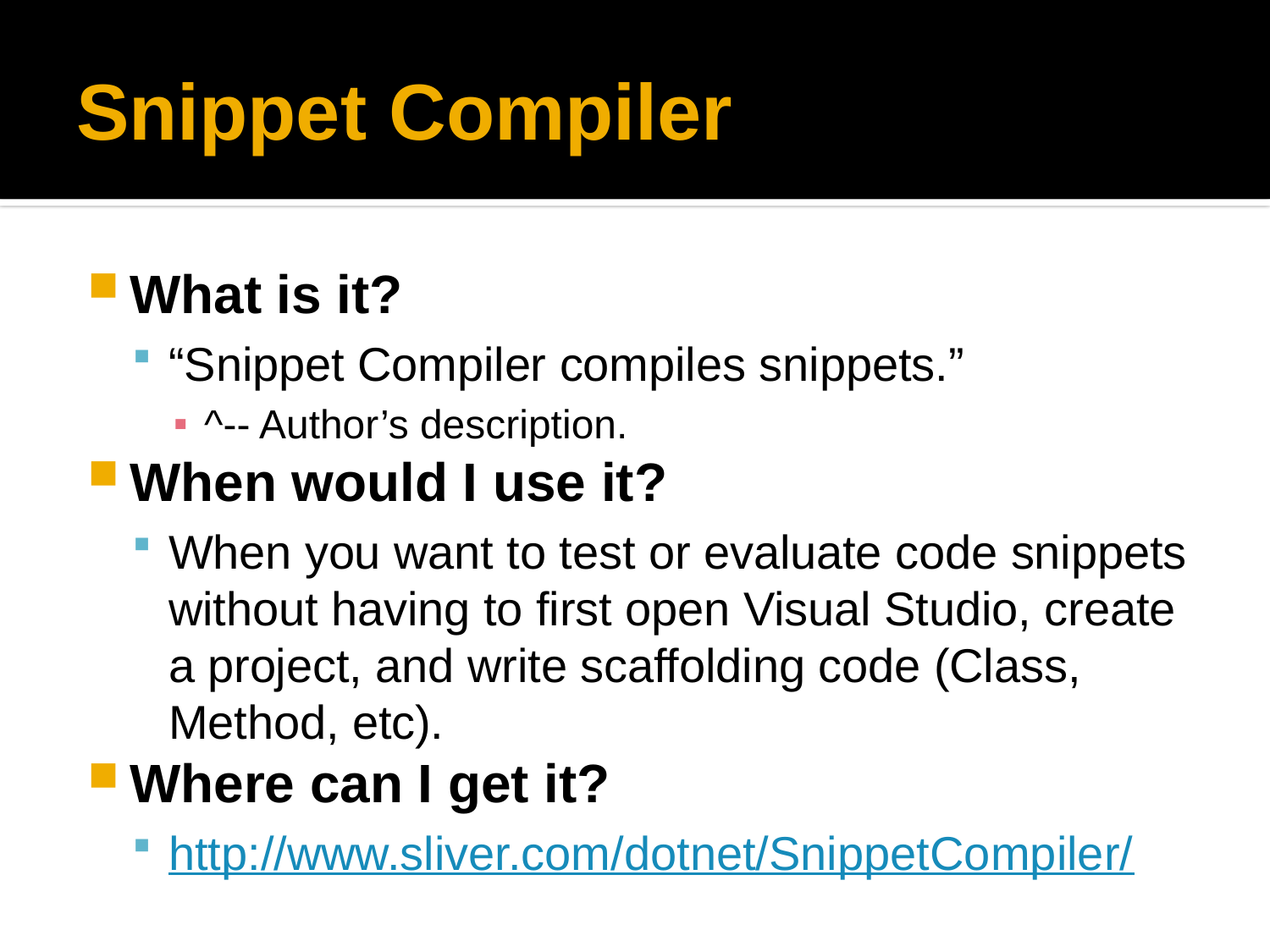

# Snippet Compiler
What is it?
“Snippet Compiler compiles snippets.”
^-- Author’s description.
When would I use it?
When you want to test or evaluate code snippets without having to first open Visual Studio, create a project, and write scaffolding code (Class, Method, etc).
Where can I get it?
http://www.sliver.com/dotnet/SnippetCompiler/